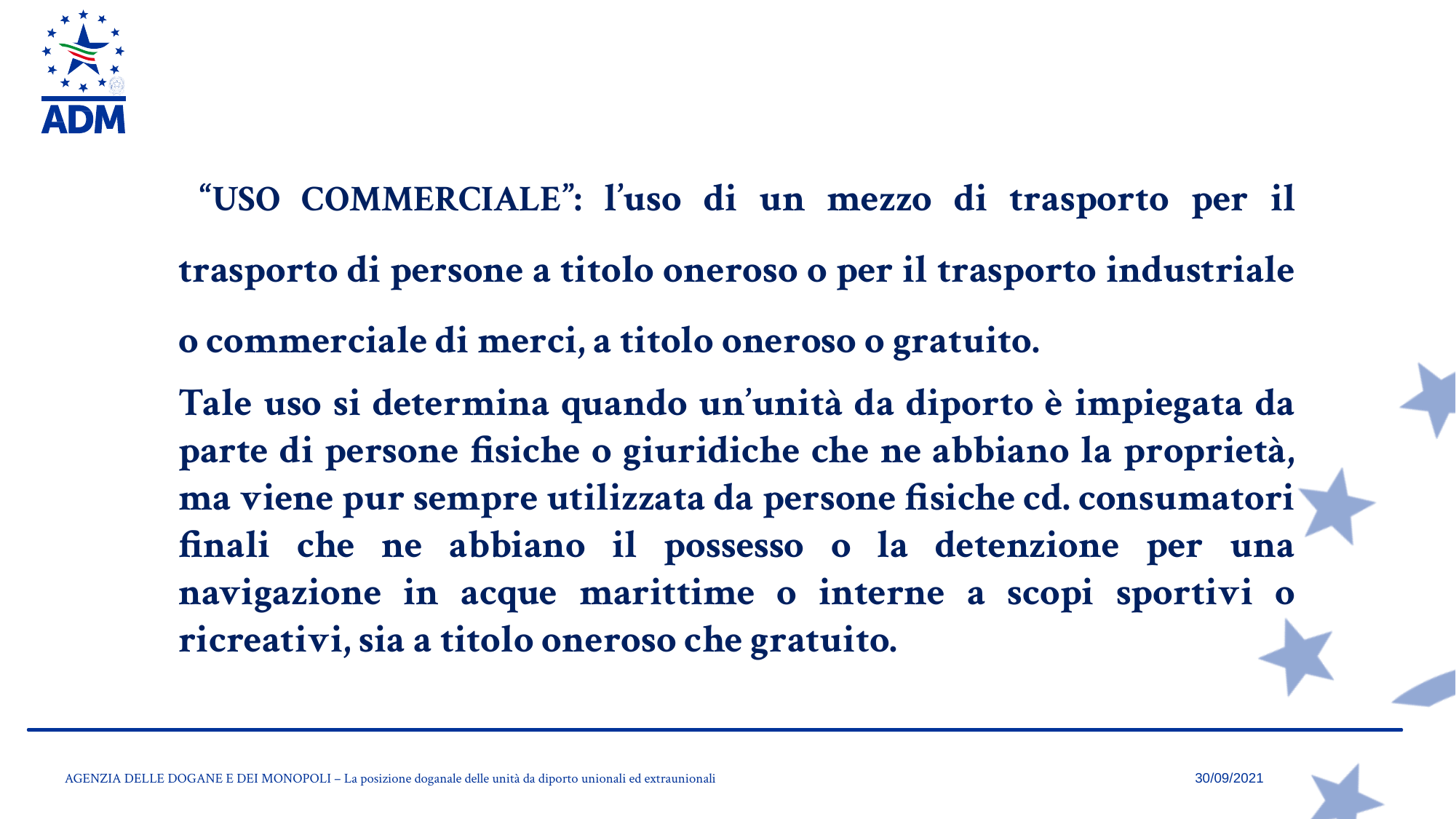

“USO COMMERCIALE”: l’uso di un mezzo di trasporto per il trasporto di persone a titolo oneroso o per il trasporto industriale o commerciale di merci, a titolo oneroso o gratuito.
Tale uso si determina quando un’unità da diporto è impiegata da parte di persone fisiche o giuridiche che ne abbiano la proprietà, ma viene pur sempre utilizzata da persone fisiche cd. consumatori finali che ne abbiano il possesso o la detenzione per una navigazione in acque marittime o interne a scopi sportivi o ricreativi, sia a titolo oneroso che gratuito.

AGENZIA DELLE DOGANE E DEI MONOPOLI – La posizione doganale delle unità da diporto unionali ed extraunionali
30/09/2021